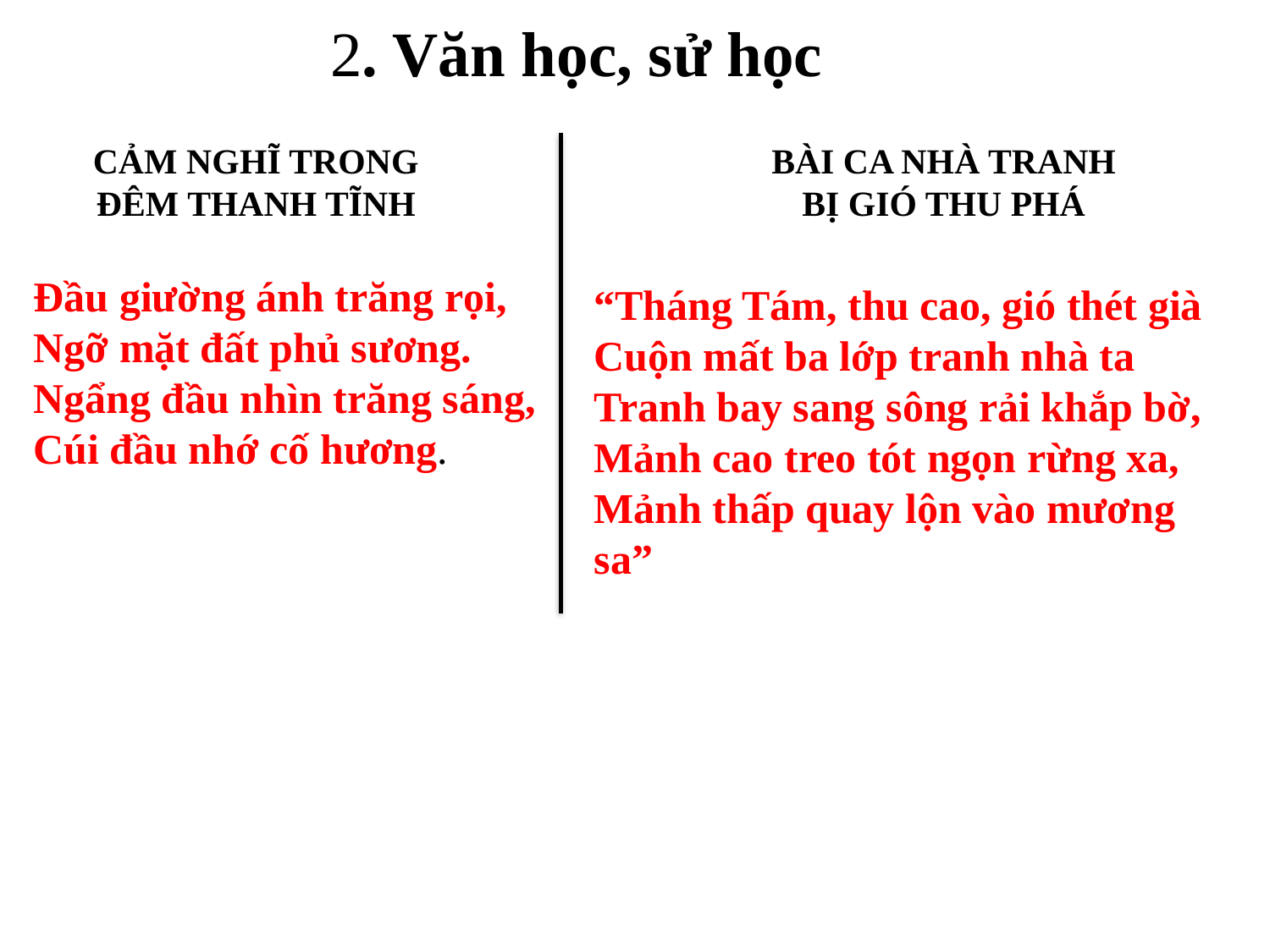

# 2. Văn học, sử học
CẢM NGHĨ TRONG ĐÊM THANH TĨNH
BÀI CA NHÀ TRANH BỊ GIÓ THU PHÁ
Đầu giường ánh trăng rọi,
Ngỡ mặt đất phủ sương.
Ngẩng đầu nhìn trăng sáng,
Cúi đầu nhớ cố hương.
“Tháng Tám, thu cao, gió thét già
Cuộn mất ba lớp tranh nhà ta
Tranh bay sang sông rải khắp bờ,
Mảnh cao treo tót ngọn rừng xa,
Mảnh thấp quay lộn vào mương sa”